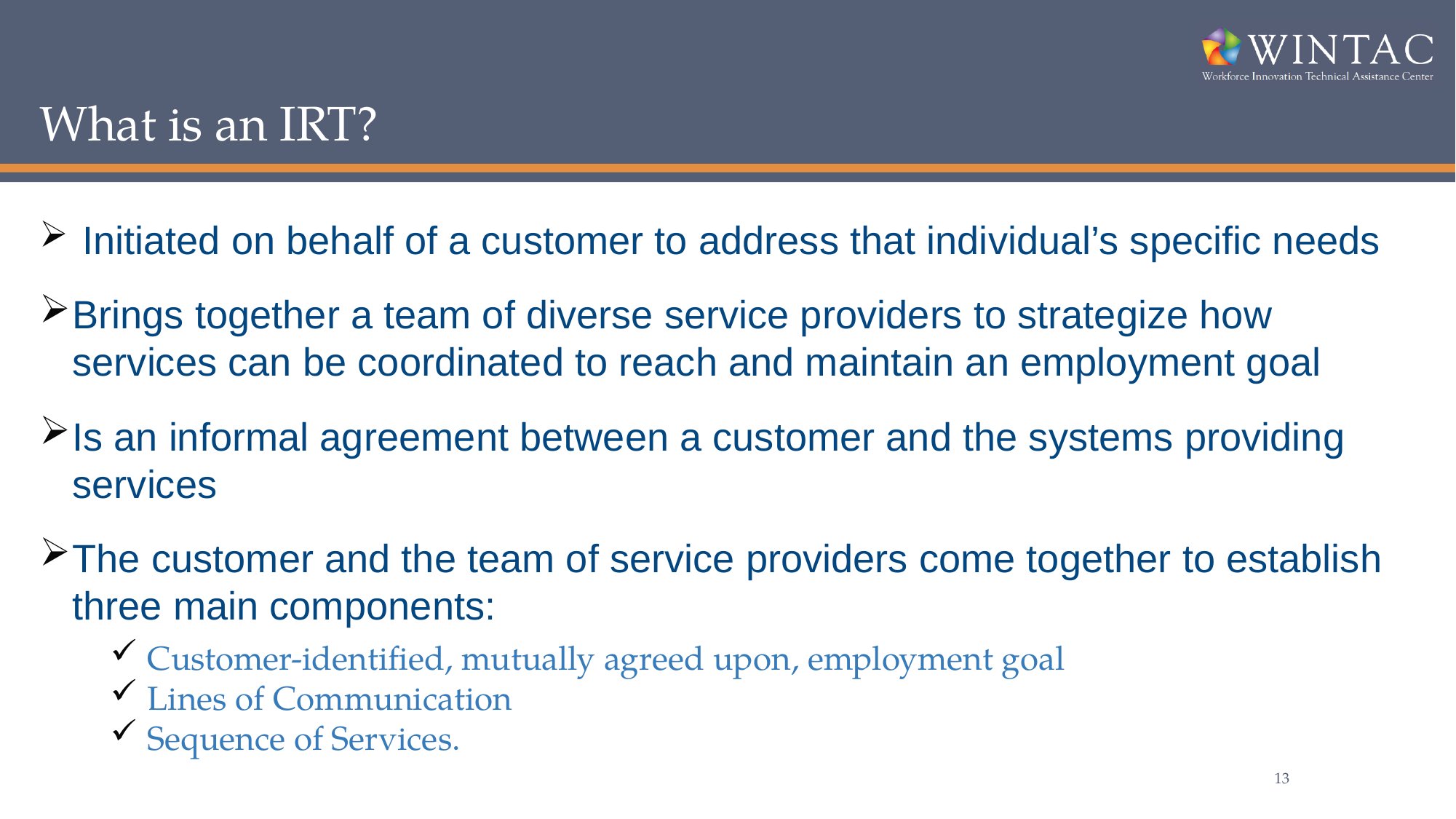

# What is an IRT?
 Initiated on behalf of a customer to address that individual’s specific needs
Brings together a team of diverse service providers to strategize how services can be coordinated to reach and maintain an employment goal
Is an informal agreement between a customer and the systems providing services
The customer and the team of service providers come together to establish three main components:
Customer-identified, mutually agreed upon, employment goal
Lines of Communication
Sequence of Services.
13